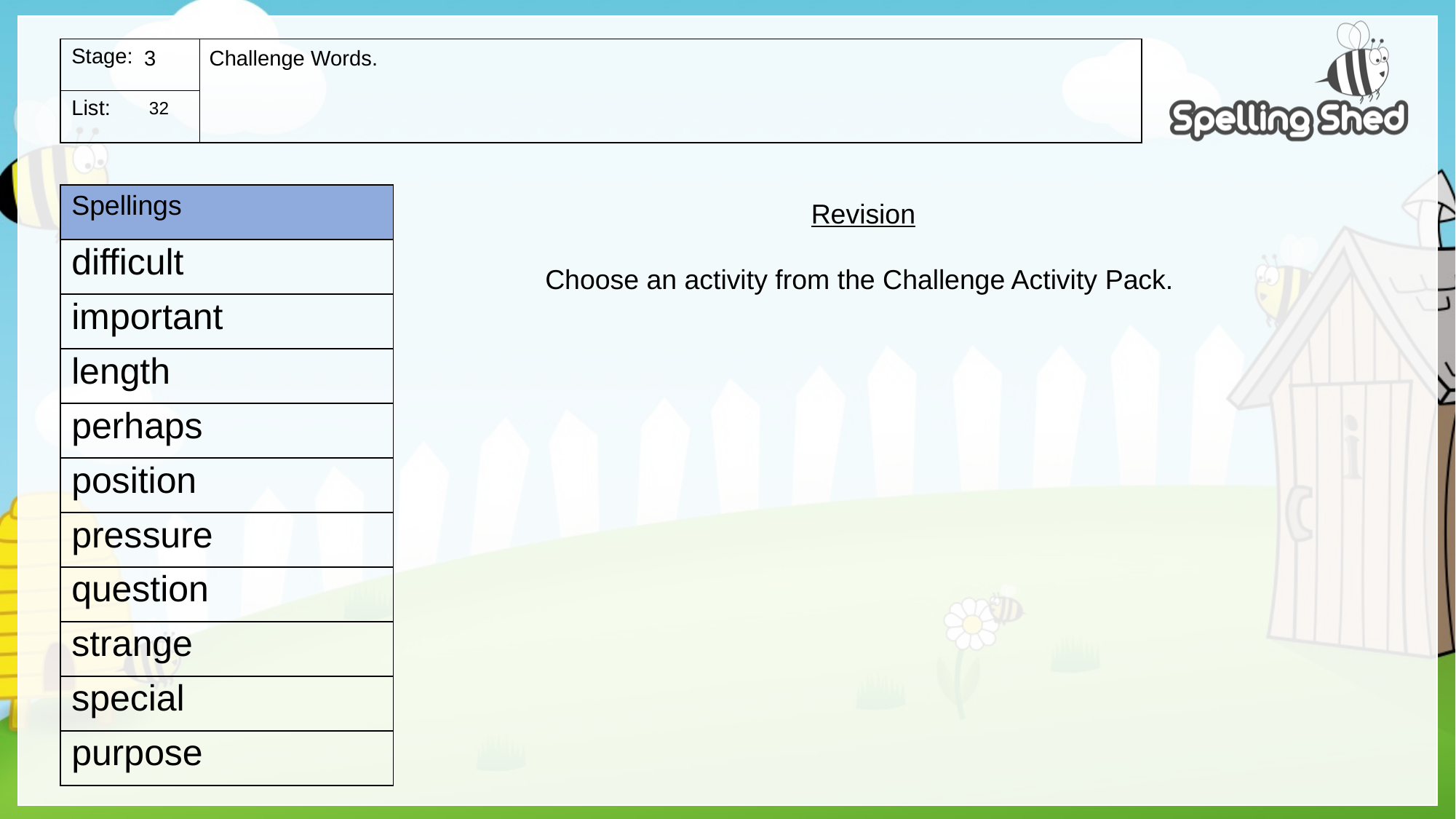

Challenge Words.
3
 32
Revision

Choose an activity from the Challenge Activity Pack.
difficult
important
length
perhaps
position
pressure
question
strange
special
purpose